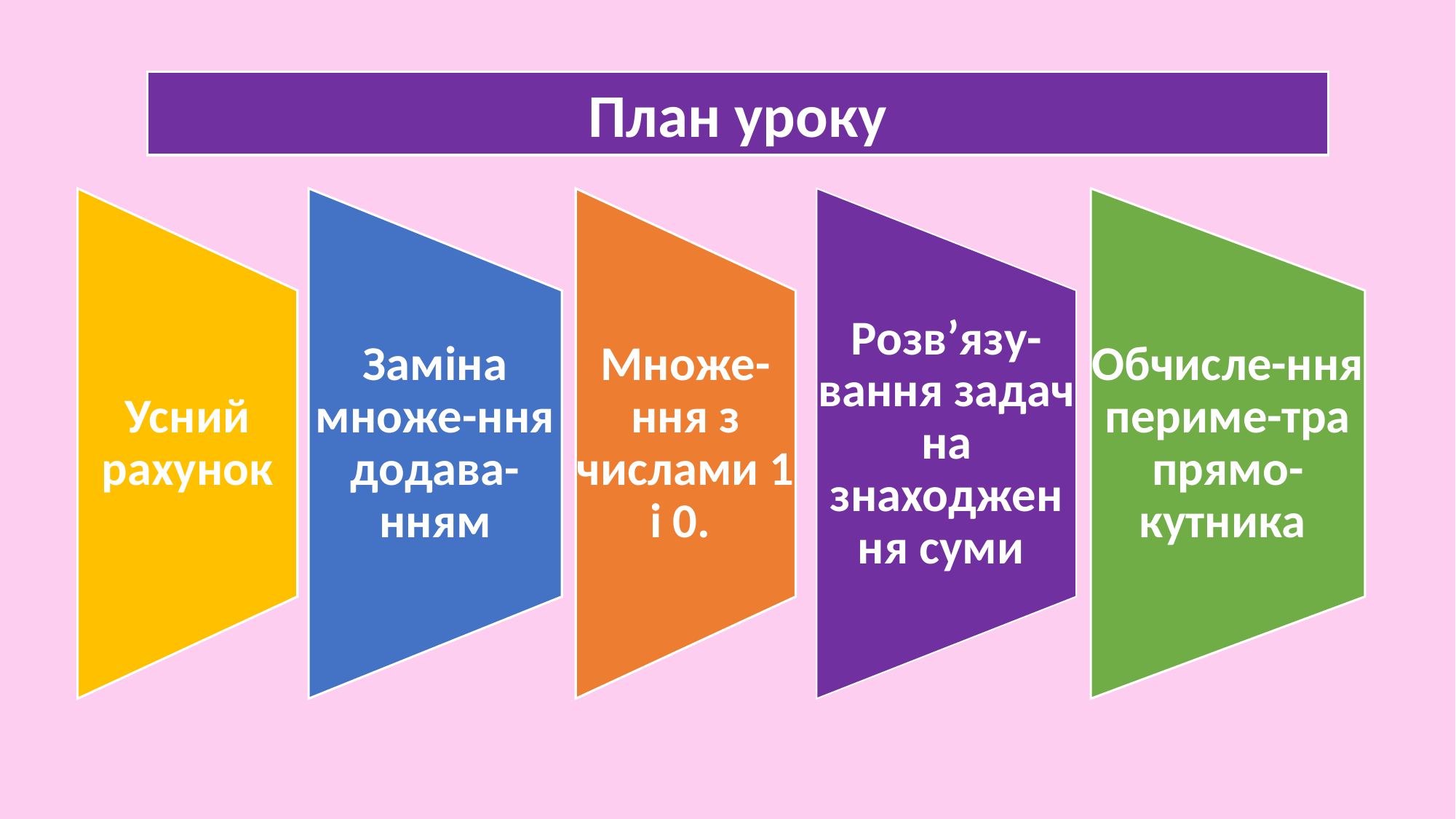

План уроку
Розв’язу-вання задач на знаходження суми
Множе-ння з числами 1 і 0.
Усний рахунок
Обчисле-ння периме-тра прямо-кутника
Заміна множе-ння додава-нням